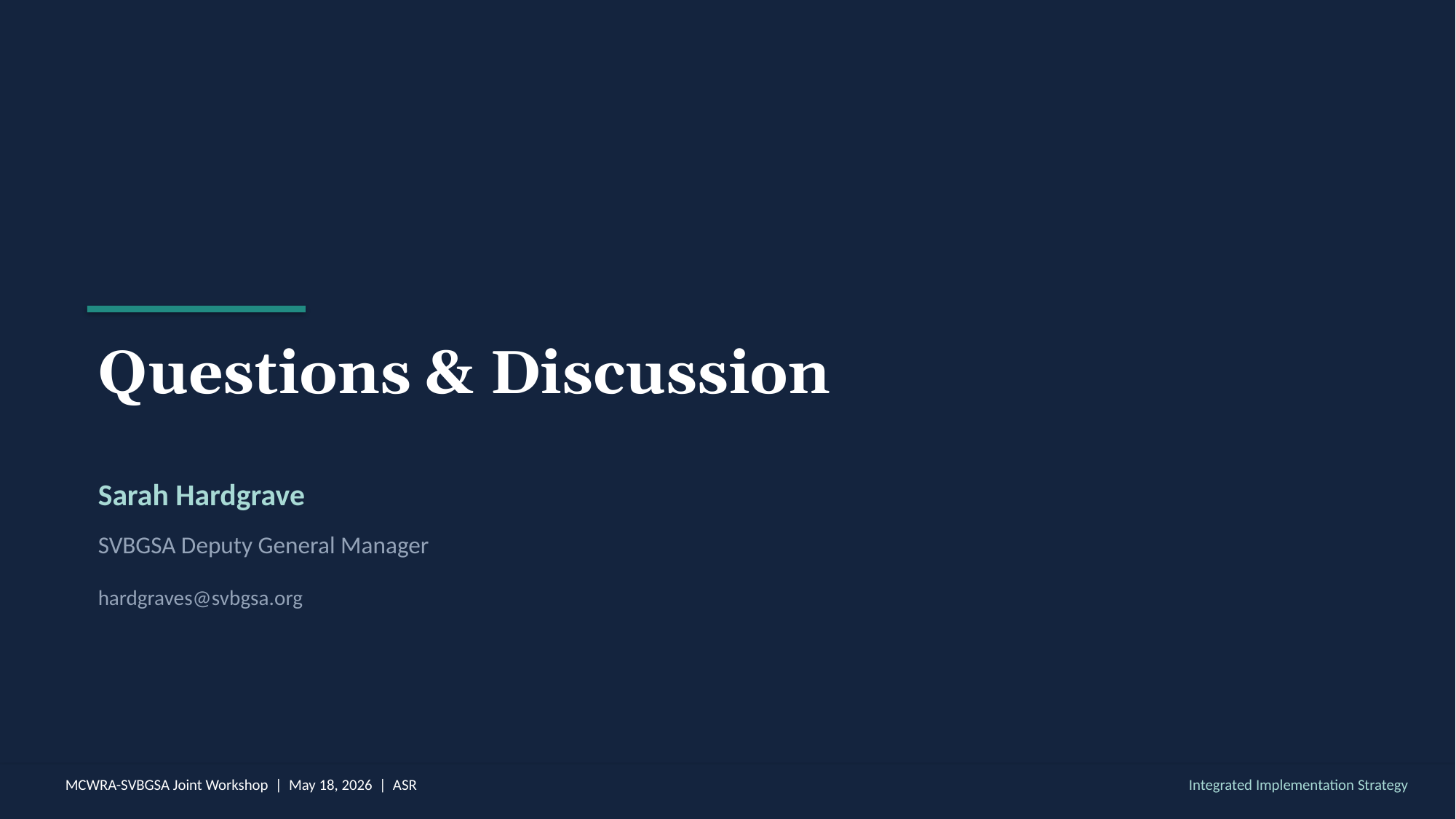

Questions & Discussion
Sarah Hardgrave
SVBGSA Deputy General Manager
hardgraves@svbgsa.org

MCWRA-SVBGSA Joint Workshop  |  May 18, 2026  |  ASR
Integrated Implementation Strategy